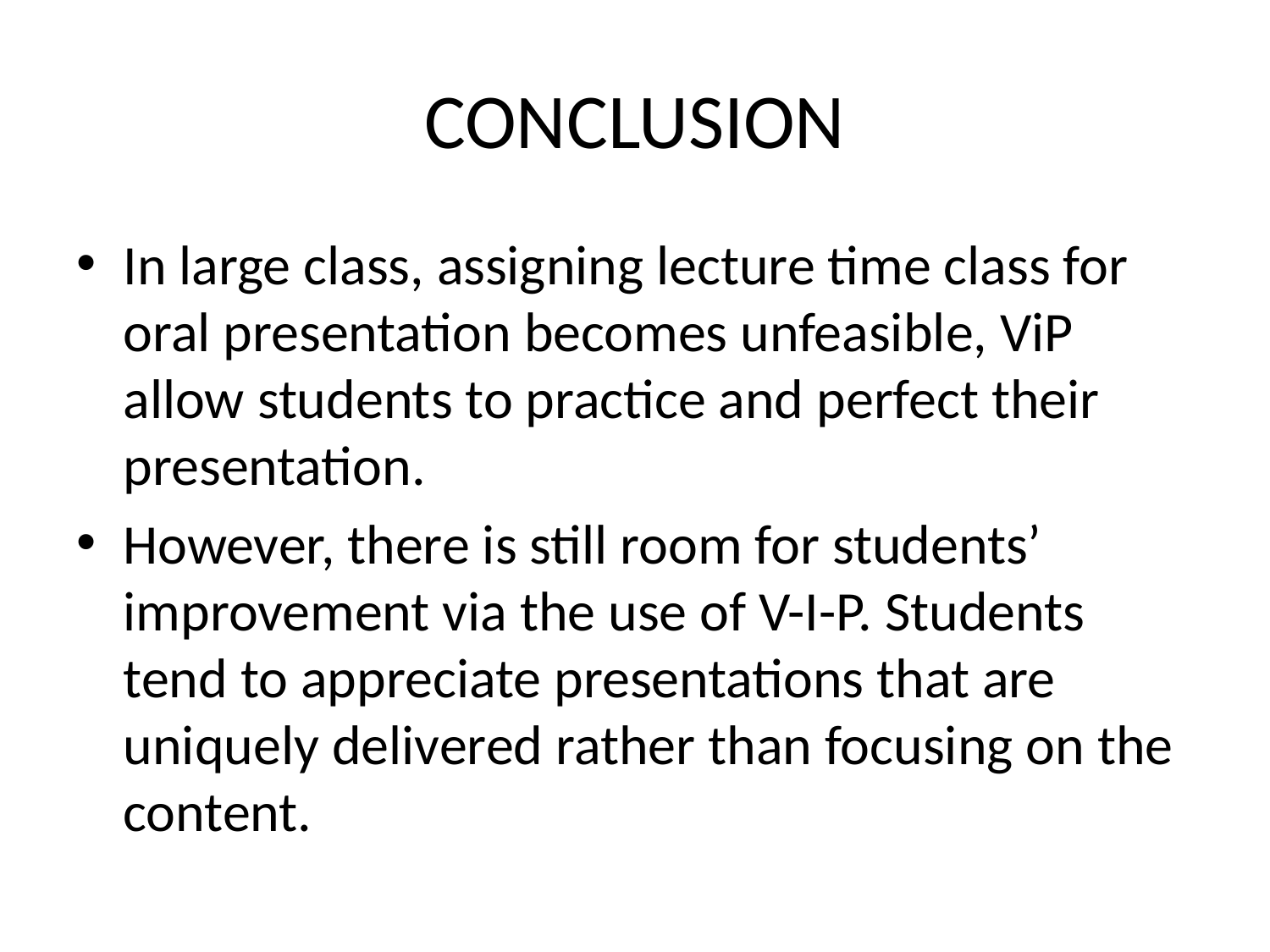

# CONCLUSION
In large class, assigning lecture time class for oral presentation becomes unfeasible, ViP allow students to practice and perfect their presentation.
However, there is still room for students’ improvement via the use of V-I-P. Students tend to appreciate presentations that are uniquely delivered rather than focusing on the content.